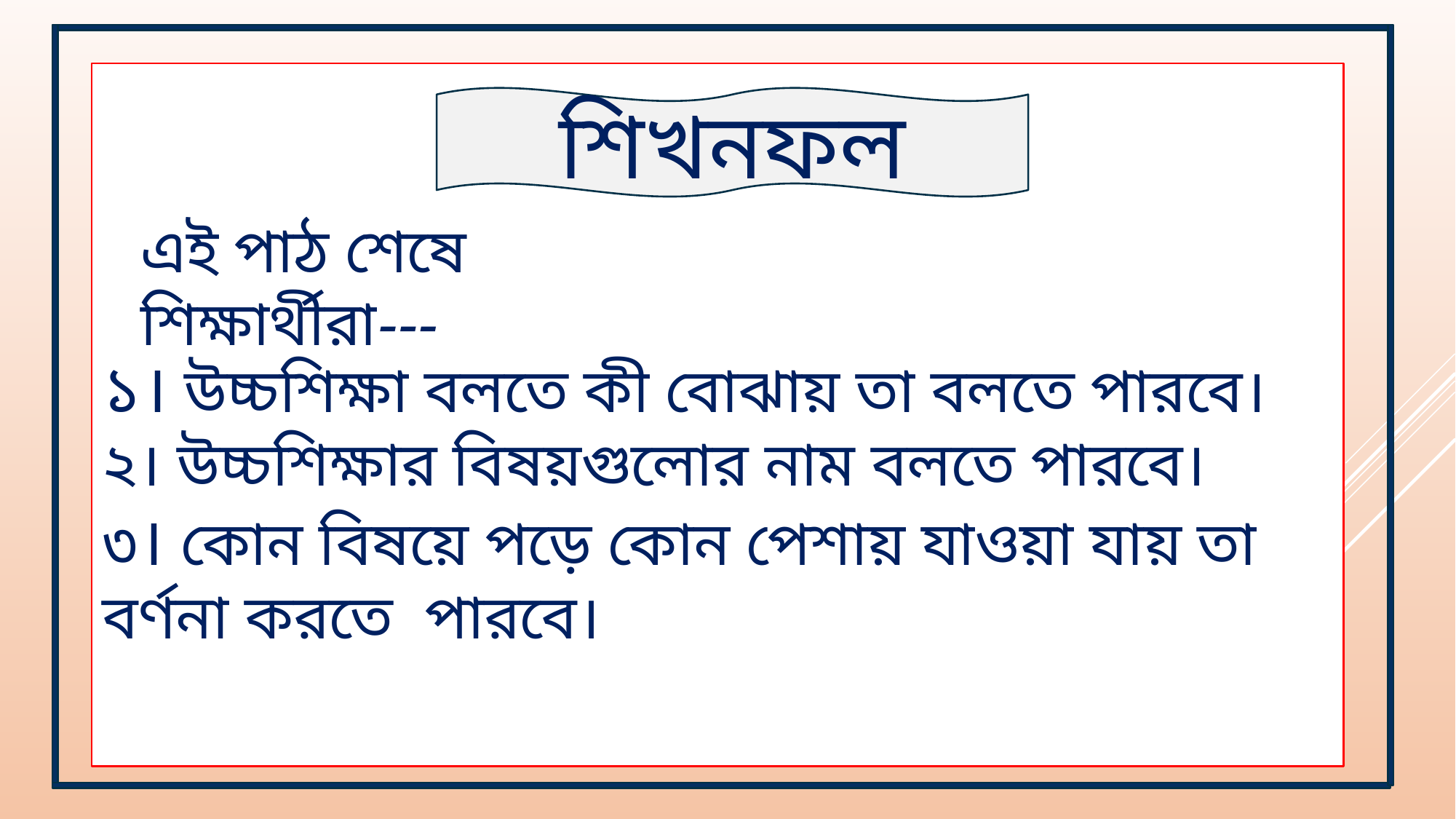

শিখনফল
এই পাঠ শেষে শিক্ষার্থীরা---
১। উচ্চশিক্ষা বলতে কী বোঝায় তা বলতে পারবে।
২। উচ্চশিক্ষার বিষয়গুলোর নাম বলতে পারবে।
৩। কোন বিষয়ে পড়ে কোন পেশায় যাওয়া যায় তা বর্ণনা করতে  পারবে।